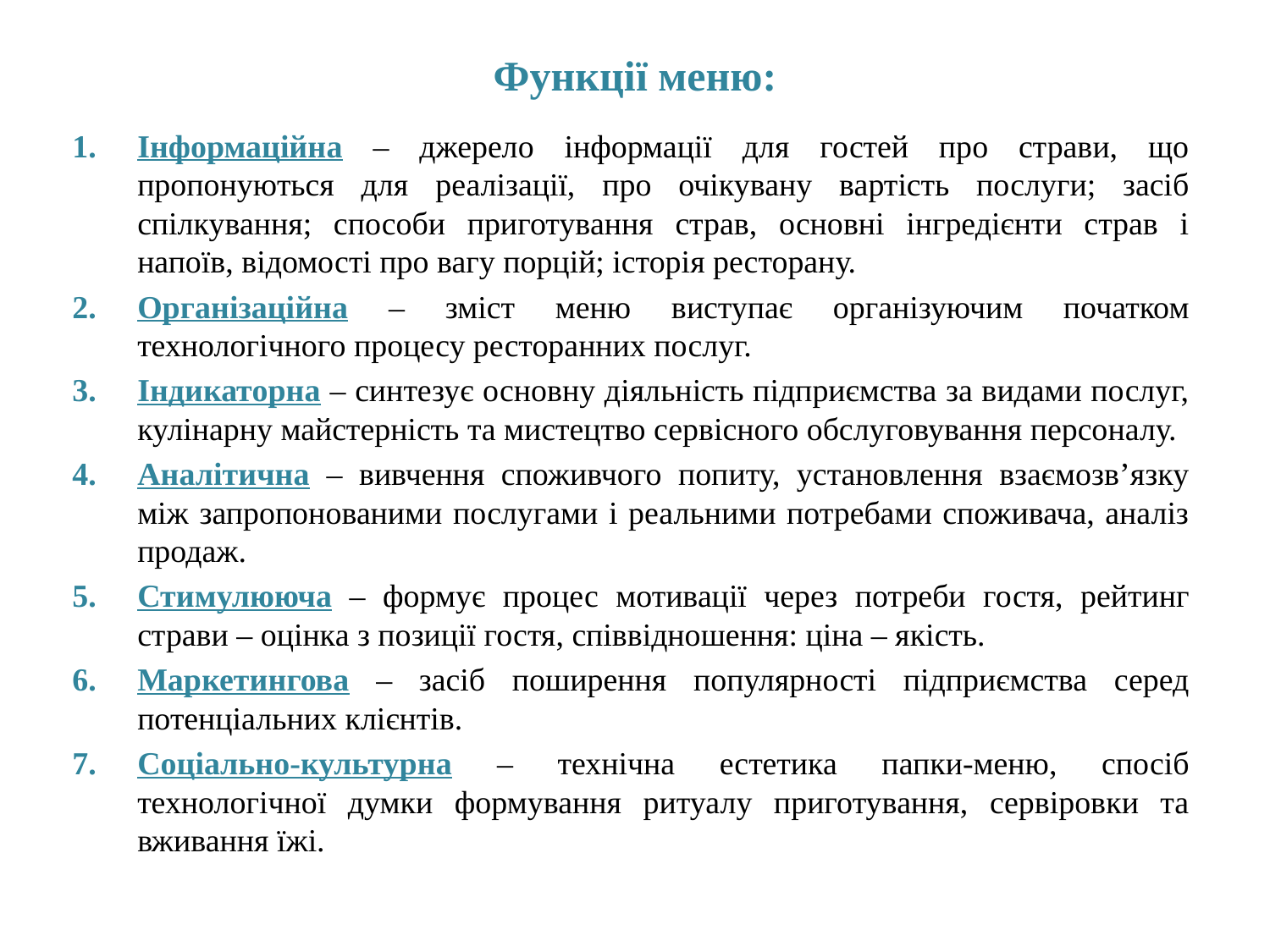

# Функції меню:
Інформаційна – джерело інформації для гостей про страви, що пропонуються для реалізації, про очікувану вартість послуги; засіб спілкування; способи приготування страв, основні інгредієнти страв і напоїв, відомості про вагу порцій; історія ресторану.
Організаційна – зміст меню виступає організуючим початком технологічного процесу ресторанних послуг.
Індикаторна – синтезує основну діяльність підприємства за видами послуг, кулінарну майстерність та мистецтво сервісного обслуговування персоналу.
Аналітична – вивчення споживчого попиту, установлення взаємозв’язку між запропонованими послугами і реальними потребами споживача, аналіз продаж.
Стимулююча – формує процес мотивації через потреби гостя, рейтинг страви – оцінка з позиції гостя, співвідношення: ціна – якість.
Маркетингова – засіб поширення популярності підприємства серед потенціальних клієнтів.
Соціально-культурна – технічна естетика папки-меню, спосіб технологічної думки формування ритуалу приготування, сервіровки та вживання їжі.